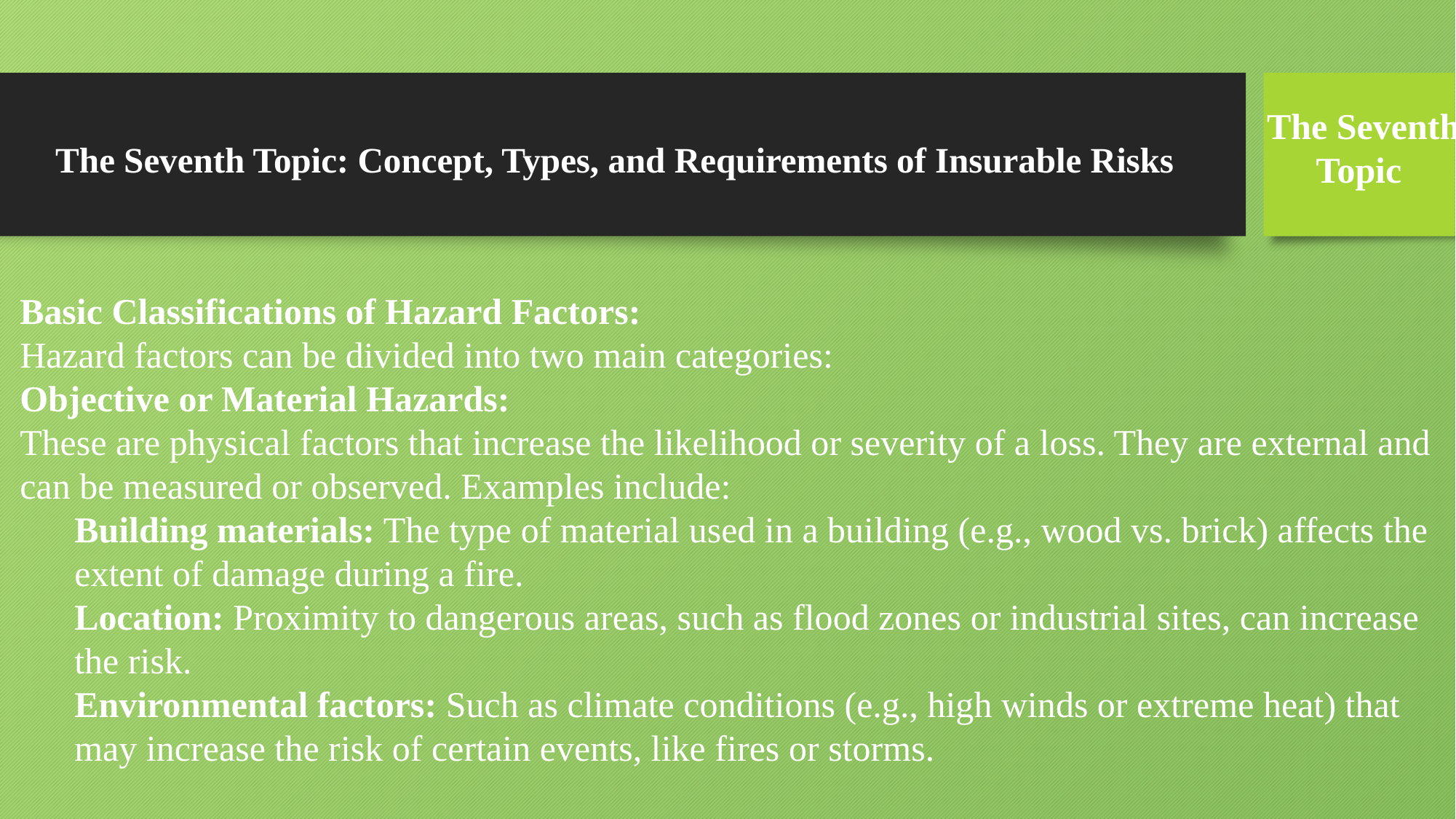

The Seventh Topic: Concept, Types, and Requirements of Insurable Risks
The Seventh
 Topic

Basic Classifications of Hazard Factors:
Hazard factors can be divided into two main categories:
Objective or Material Hazards:
These are physical factors that increase the likelihood or severity of a loss. They are external and can be measured or observed. Examples include:
Building materials: The type of material used in a building (e.g., wood vs. brick) affects the extent of damage during a fire.
Location: Proximity to dangerous areas, such as flood zones or industrial sites, can increase the risk.
Environmental factors: Such as climate conditions (e.g., high winds or extreme heat) that may increase the risk of certain events, like fires or storms.